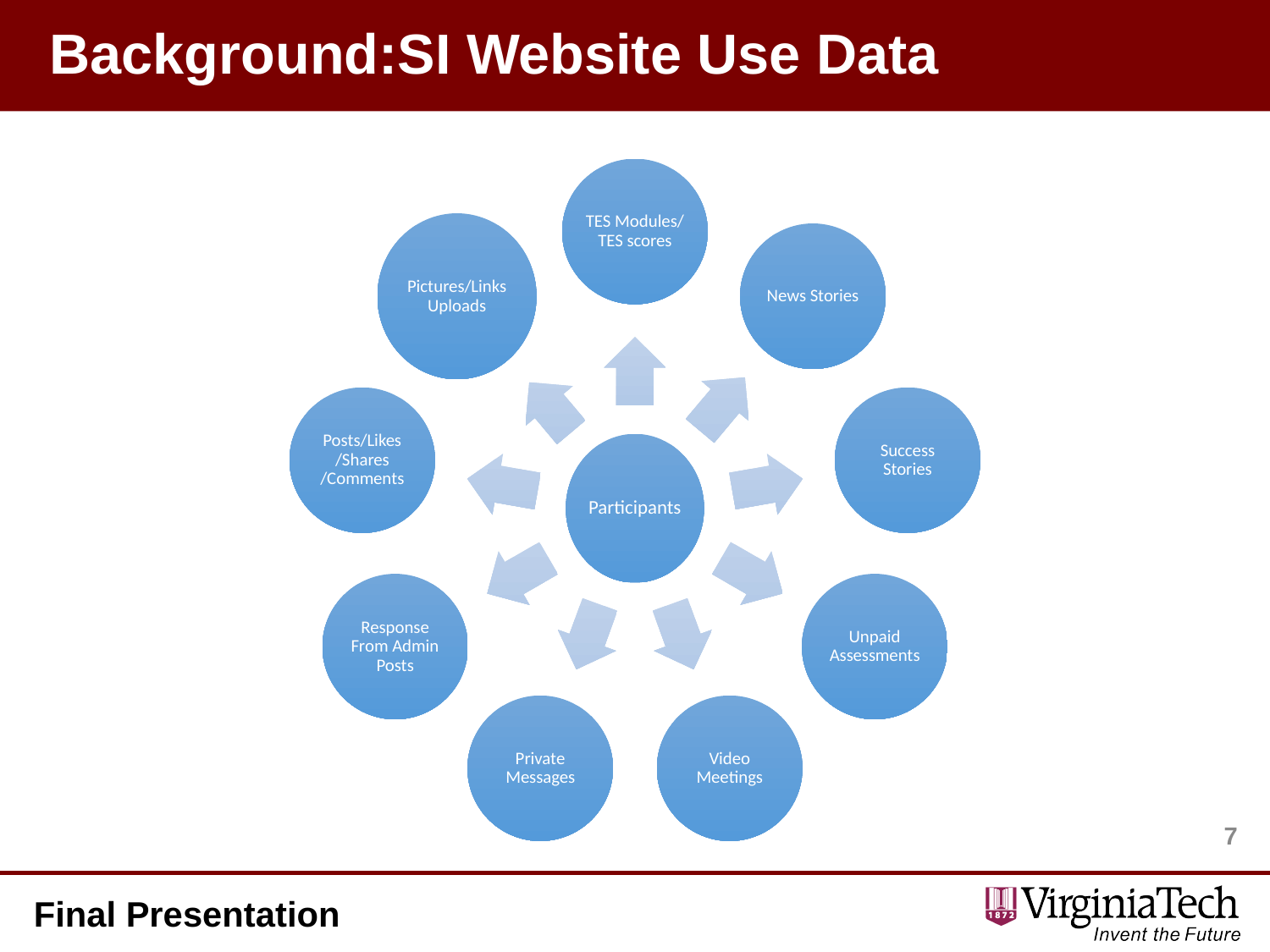

# Background:SI Website Use Data
Participants

TES Modules/ TES scores

News Stories

Success Stories

Unpaid Assessments

Video Meetings

Private Messages

Response From Admin Posts

Posts/Likes
/Shares
/Comments

Pictures/Links Uploads
7